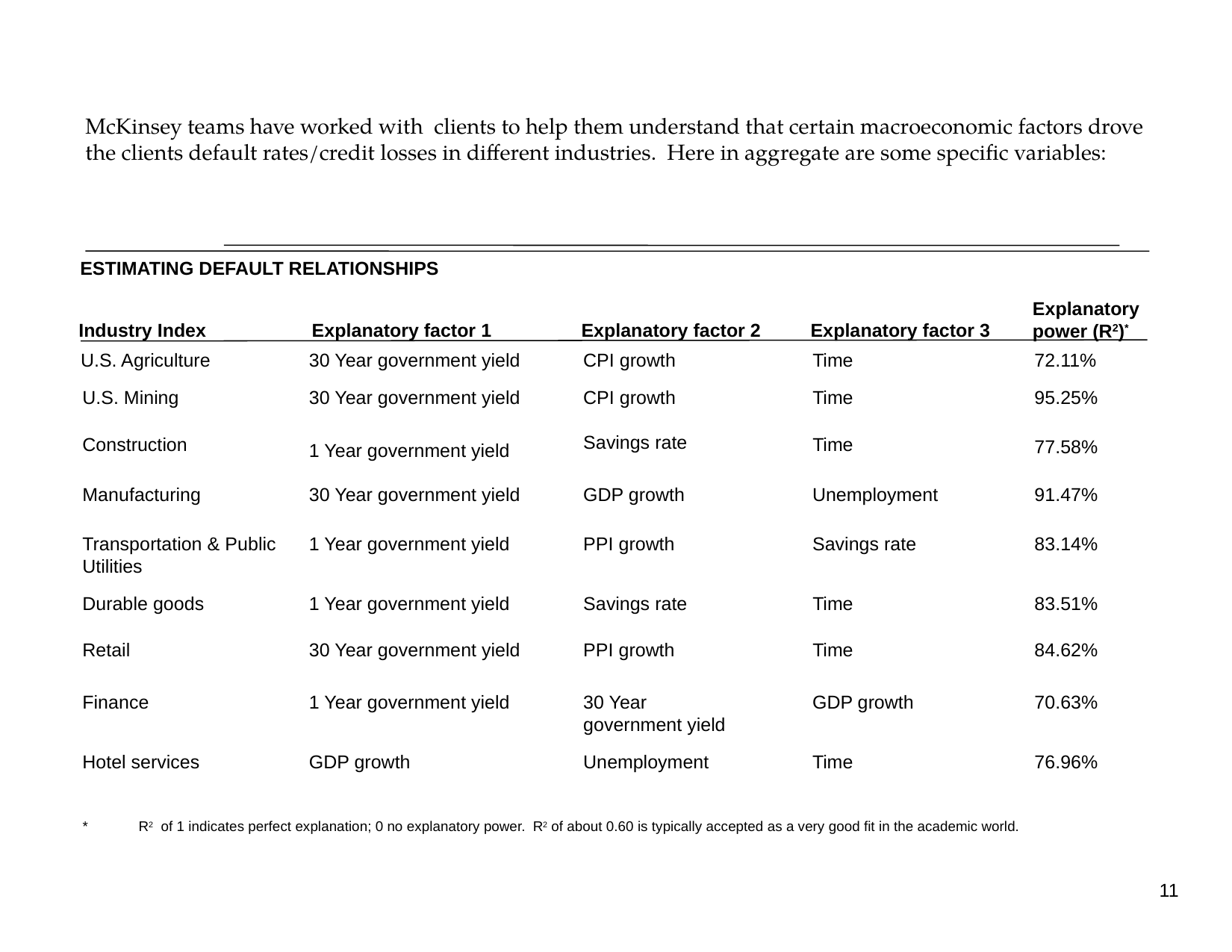

McKinsey teams have worked with  clients to help them understand that certain macroeconomic factors drove the clients default rates/credit losses in different industries.  Here in aggregate are some specific variables:

ESTIMATING DEFAULT RELATIONSHIPS
Explanatory power (R2)*
72.11%
95.25%
77.58%
91.47%
83.14%
83.51%
84.62%
70.63%
76.96%
Industry Index
U.S. Agriculture
U.S. Mining
Construction
Manufacturing
Transportation & Public Utilities
Durable goods
Retail
Finance
Hotel services
Explanatory factor 1
30 Year government yield
30 Year government yield
1 Year government yield
30 Year government yield
1 Year government yield
1 Year government yield
30 Year government yield
1 Year government yield
GDP growth
Explanatory factor 2
CPI growth
CPI growth
Savings rate
GDP growth
PPI growth
Savings rate
PPI growth
30 Year government yield
Unemployment
Explanatory factor 3
Time
Time
Time
Unemployment
Savings rate
Time
Time
GDP growth
Time

*	R2  of 1 indicates perfect explanation; 0 no explanatory power.  R2 of about 0.60 is typically accepted as a very good fit in the academic world.
11